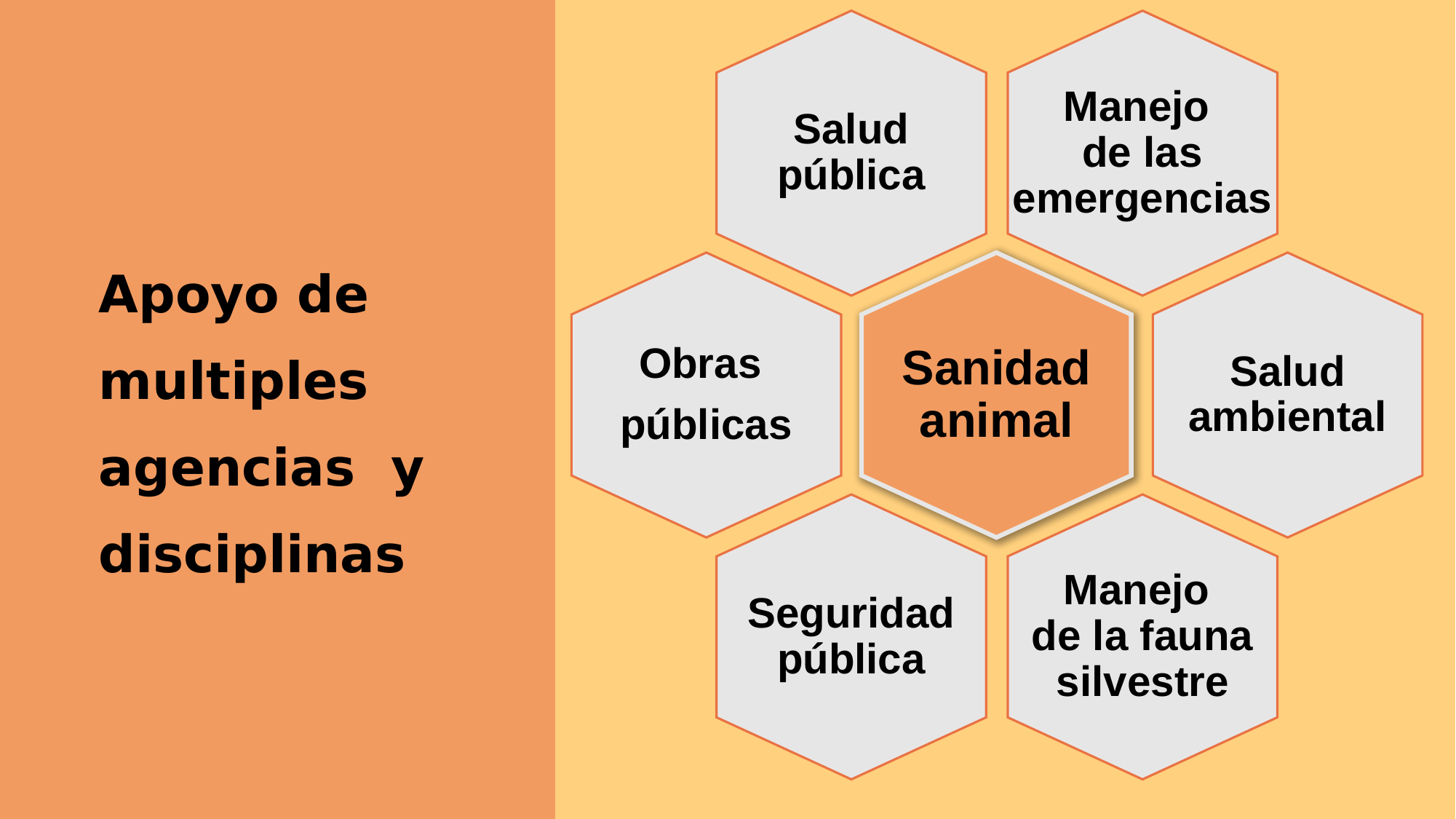

Salud pública
Manejo
de las emergencias
Obras
públicas
Sanidad animal
Salud ambiental
Seguridad pública
Manejo
de la fauna silvestre
# Apoyo de multiples agencias  y disciplinas